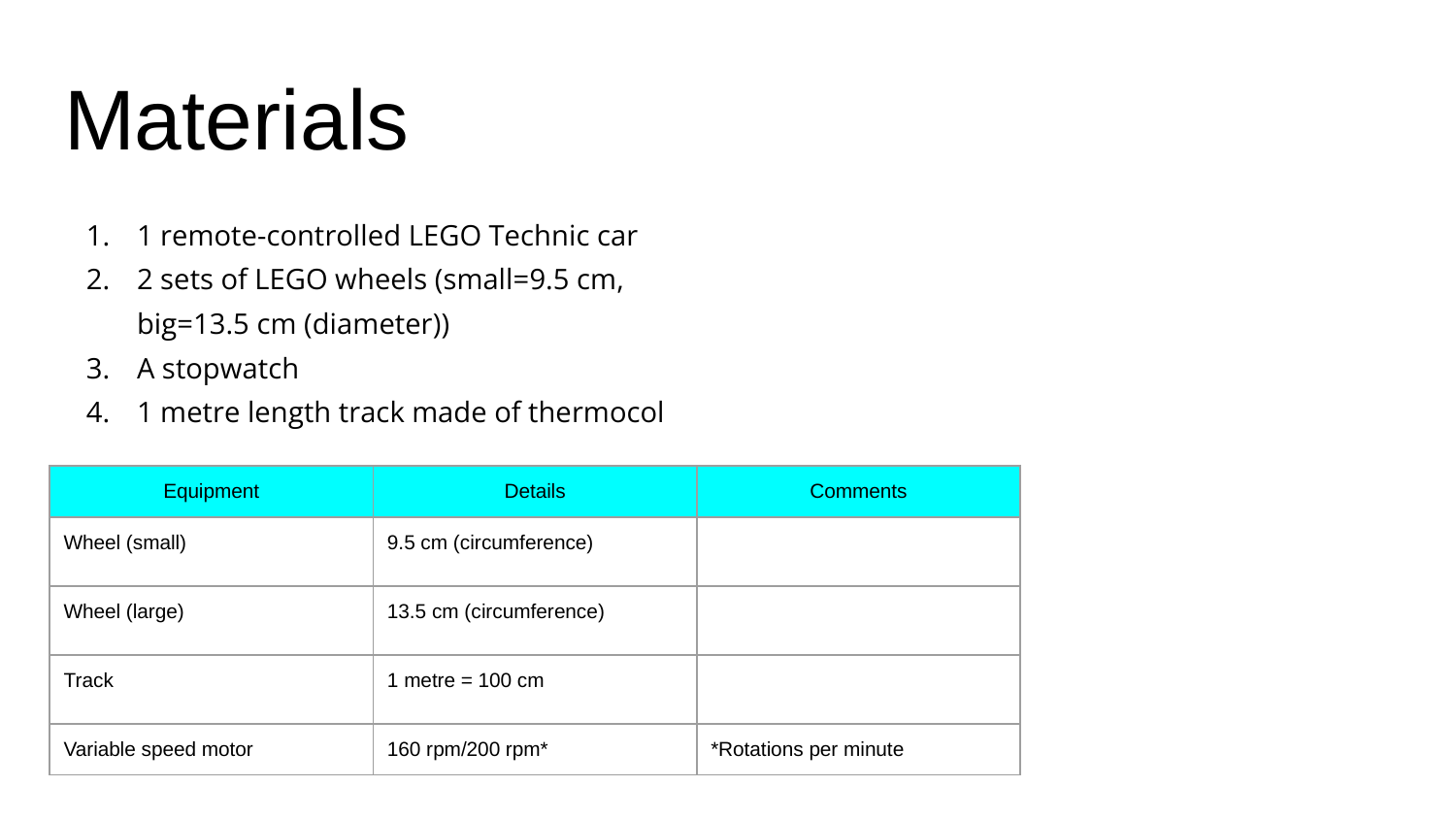

# Materials
1 remote-controlled LEGO Technic car
2 sets of LEGO wheels (small=9.5 cm, big=13.5 cm (diameter))
A stopwatch
1 metre length track made of thermocol

| Equipment | Details | Comments |
| --- | --- | --- |
| Wheel (small) | 9.5 cm (circumference) |  |
| Wheel (large) | 13.5 cm (circumference) |  |
| Track | 1 metre = 100 cm |  |
| Variable speed motor | 160 rpm/200 rpm\* | \*Rotations per minute |